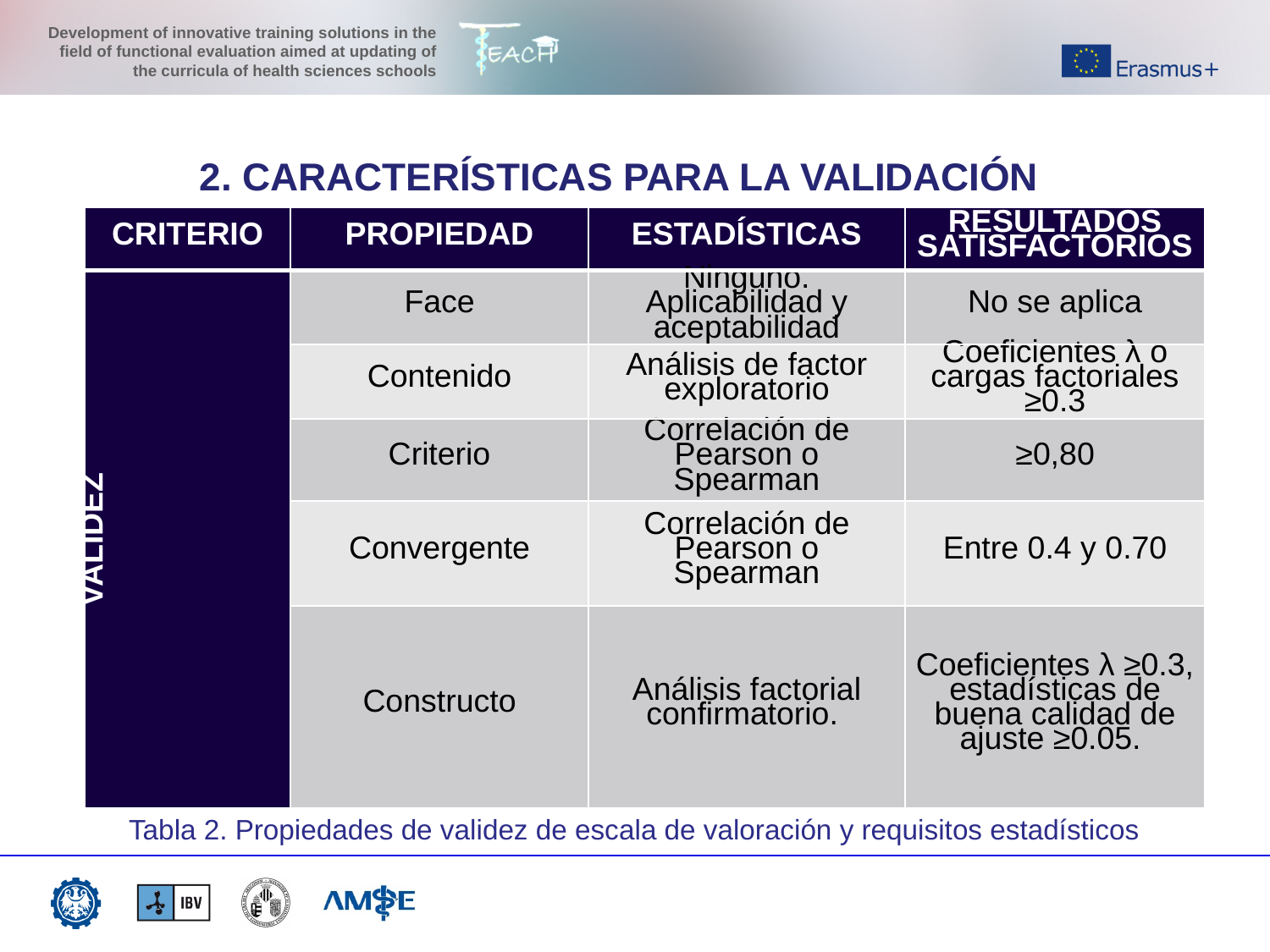

2. CARACTERÍSTICAS PARA LA VALIDACIÓN
| CRITERIO | PROPIEDAD | ESTADÍSTICAS | RESULTADOS SATISFACTORIOS |
| --- | --- | --- | --- |
| VALIDEZ | Face | Ninguno. Aplicabilidad y aceptabilidad | No se aplica |
|  | Contenido | Análisis de factor exploratorio | Coeficientes λ o cargas factoriales ≥0.3 |
|  | Criterio | Correlación de Pearson o Spearman | ≥0,80 |
|  | Convergente | Correlación de Pearson o Spearman | Entre 0.4 y 0.70 |
|  | Constructo | Análisis factorial confirmatorio. | Coeficientes λ ≥0.3, estadísticas de buena calidad de ajuste ≥0.05. |
Tabla 2. Propiedades de validez de escala de valoración y requisitos estadísticos